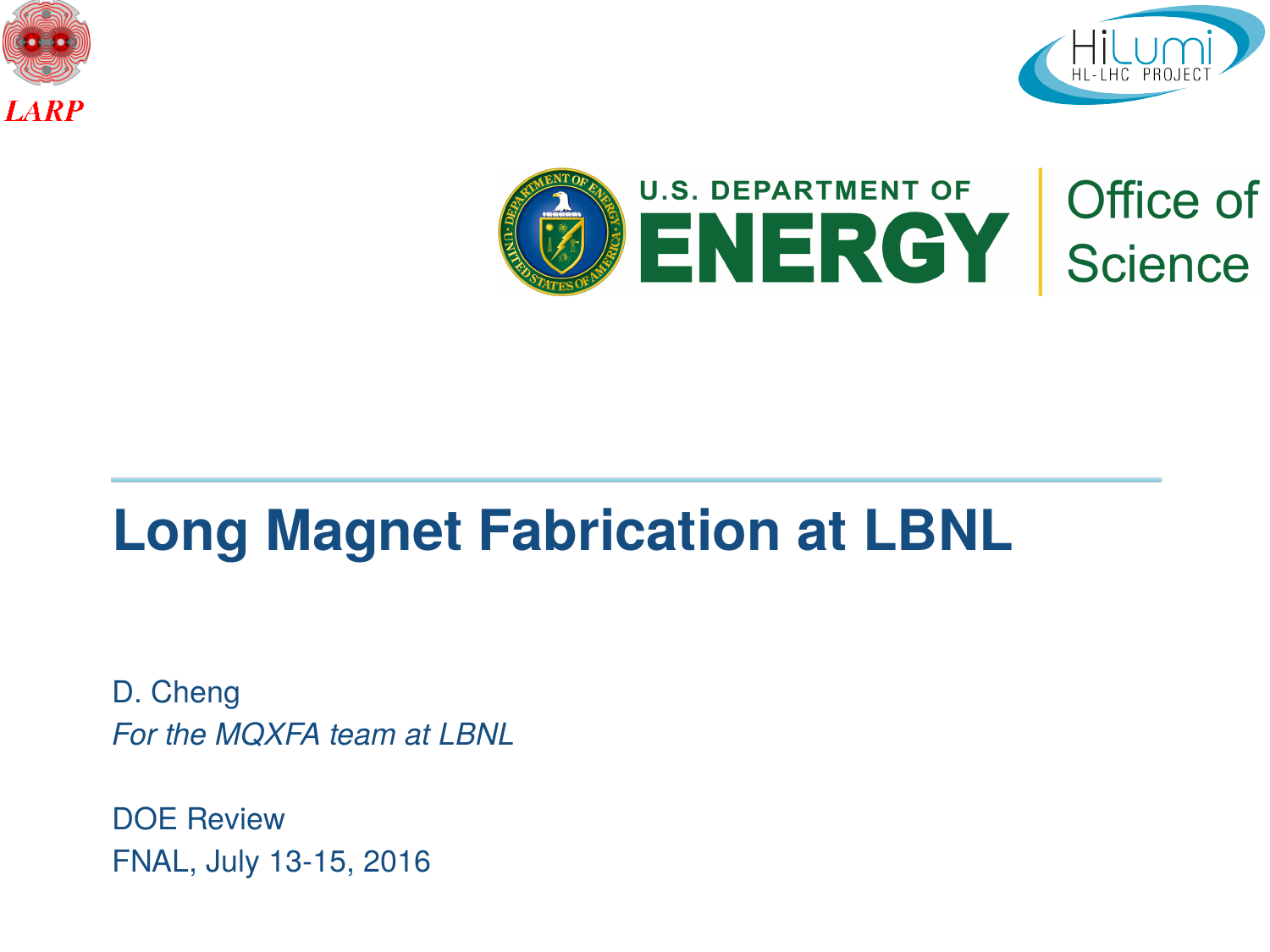

# Long Magnet Fabrication at LBNL
D. Cheng
For the MQXFA team at LBNL

DOE Review
FNAL, July 13-15, 2016